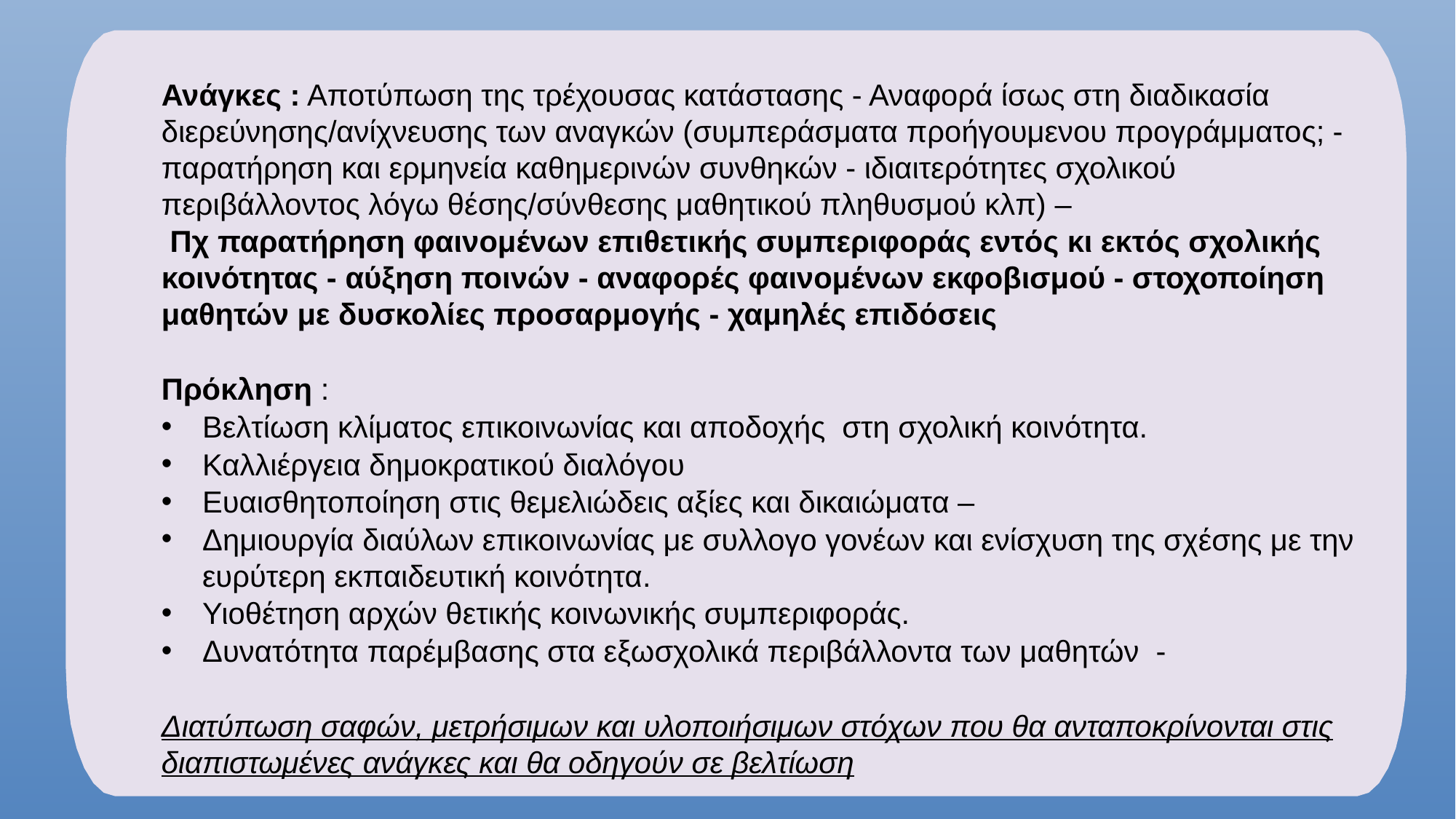

Ανάγκες : Αποτύπωση της τρέχουσας κατάστασης - Αναφορά ίσως στη διαδικασία διερεύνησης/ανίχνευσης των αναγκών (συμπεράσματα προήγουμενου προγράμματος; - παρατήρηση και ερμηνεία καθημερινών συνθηκών - ιδιαιτερότητες σχολικού περιβάλλοντος λόγω θέσης/σύνθεσης μαθητικού πληθυσμού κλπ) –
 Πχ παρατήρηση φαινομένων επιθετικής συμπεριφοράς εντός κι εκτός σχολικής κοινότητας - αύξηση ποινών - αναφορές φαινομένων εκφοβισμού - στοχοποίηση μαθητών με δυσκολίες προσαρμογής - χαμηλές επιδόσεις

Πρόκληση :
Βελτίωση κλίματος επικοινωνίας και αποδοχής  στη σχολική κοινότητα.
Καλλιέργεια δημοκρατικού διαλόγου
Ευαισθητοποίηση στις θεμελιώδεις αξίες και δικαιώματα –
Δημιουργία διαύλων επικοινωνίας με συλλογο γονέων και ενίσχυση της σχέσης με την ευρύτερη εκπαιδευτική κοινότητα.
Υιοθέτηση αρχών θετικής κοινωνικής συμπεριφοράς.
Δυνατότητα παρέμβασης στα εξωσχολικά περιβάλλοντα των μαθητών  -

Διατύπωση σαφών, μετρήσιμων και υλοποιήσιμων στόχων που θα ανταποκρίνονται στις διαπιστωμένες ανάγκες και θα οδηγούν σε βελτίωση